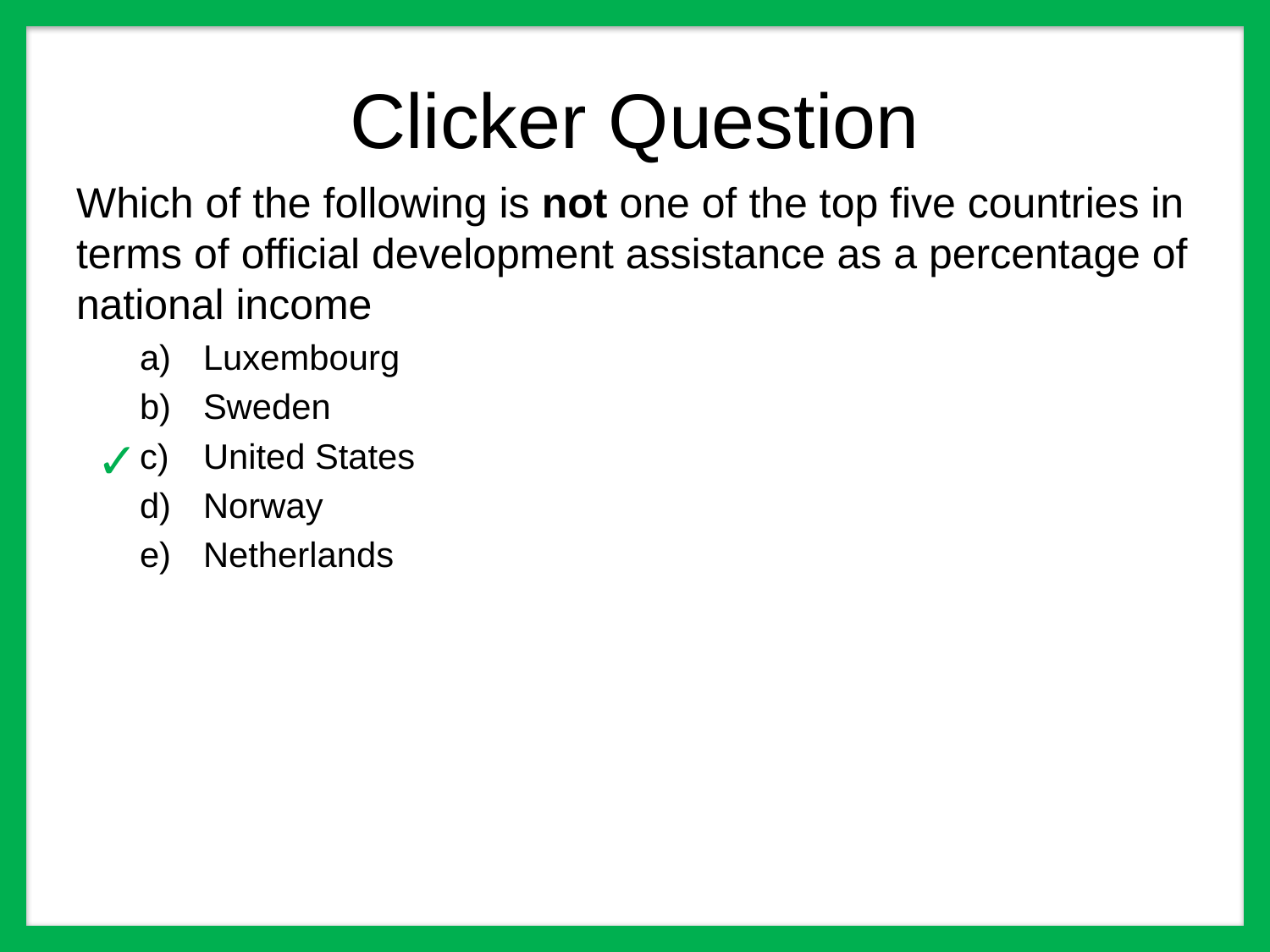

# Clicker Question
Which of the following is not one of the top five countries in terms of official development assistance as a percentage of national income
Luxembourg
Sweden
United States
Norway
Netherlands

✓